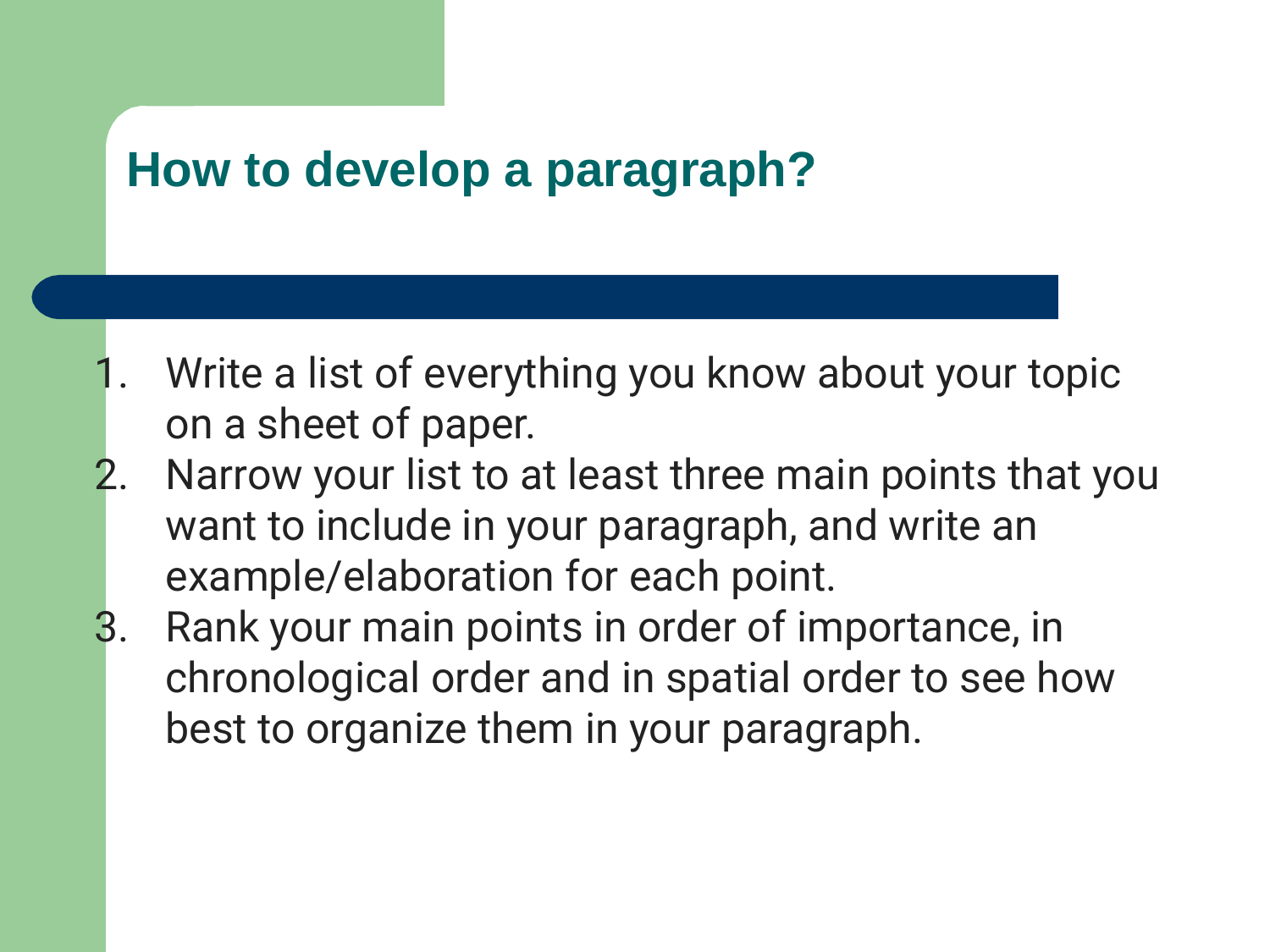

# How to develop a paragraph?
Write a list of everything you know about your topic on a sheet of paper.
Narrow your list to at least three main points that you want to include in your paragraph, and write an example/elaboration for each point.
Rank your main points in order of importance, in chronological order and in spatial order to see how best to organize them in your paragraph.